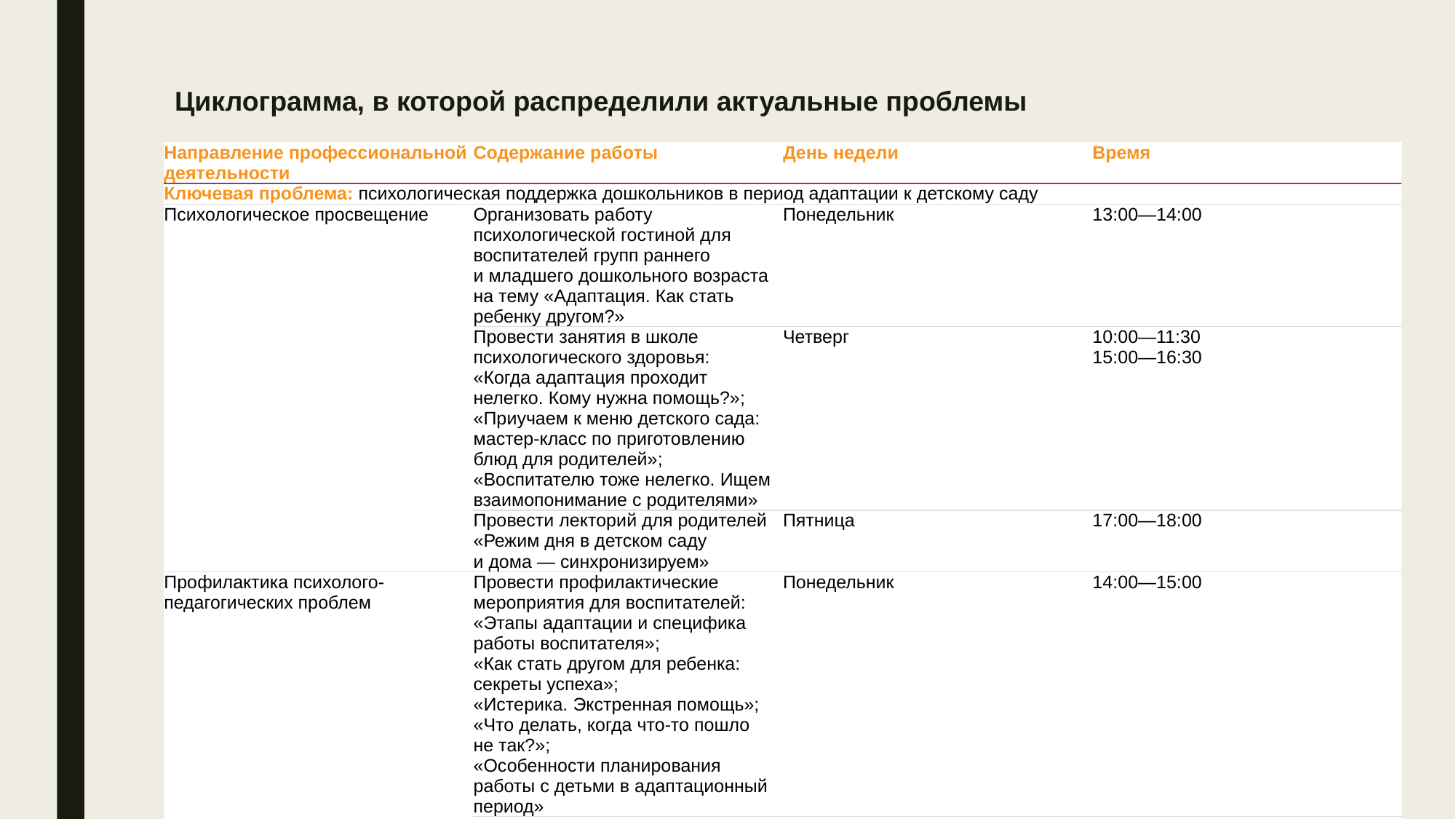

# Циклограмма, в которой распределили актуальные проблемы
| Направление профессиональной деятельности | Содержание работы | День недели | Время |
| --- | --- | --- | --- |
| Ключевая проблема: психологическая поддержка дошкольников в период адаптации к детскому саду |  |  |  |
| Психологическое просвещение | Организовать работу психологической гостиной для воспитателей групп раннего и младшего дошкольного возраста на тему «Адаптация. Как стать ребенку другом?» | Понедельник | 13:00—14:00 |
|  | Провести занятия в школе психологического здоровья: «Когда адаптация проходит нелегко. Кому нужна помощь?»; «Приучаем к меню детского сада: мастер-класс по приготовлению блюд для родителей»; «Воспитателю тоже нелегко. Ищем взаимопонимание с родителями» | Четверг | 10:00—11:30 15:00—16:30 |
|  | Провести лекторий для родителей «Режим дня в детском саду и дома — синхронизируем» | Пятница | 17:00—18:00 |
| Профилактика психолого-педагогических проблем | Провести профилактические мероприятия для воспитателей: «Этапы адаптации и специфика работы воспитателя»; «Как стать другом для ребенка: секреты успеха»; «Истерика. Экстренная помощь»; «Что делать, когда что-то пошло не так?»; «Особенности планирования работы с детьми в адаптационный период» | Понедельник | 14:00—15:00 |
|  | Организовать психоэмоциональные паузы и психогимнастику (в перерывах между непосредственной образовательной деятельностью) | Среда | 10:00—12:00 |
| Коррекционно-развивающая работа (индивидуальная, групповая) | Провести групповые психологические игры, занятия, упражнения (младшие и средние группы) | Вторник | 11:00—12:00 15:30—17:00 |
|  | Провести коррекционно-развивающие занятия «Изучаем пространство детского сада»: «У каждого в группе есть свой любимый уголок»; «Украшаем нашу группу вместе»; «Каждому ребенку — свое место»; «Играем вместе»; «Поиграю немного один/одна» | Среда | 15:00—16:00 |
|  | Провести индивидуальные занятия по адаптации воспитанников к детскому саду |  | 16:00—17:30 |
|  | Организовать коллективные игры с детьми младших групп | Пятница | 9:30—10:00 |
| Психологическая диагностика | Провести диагностические измерения | Понедельник | 10:00—11:00 |
|  |  | Вторник | 10:00—11:00 |
|  | Обработать диагностические измерения | Понедельник | 11:00—13:00 |
|  |  | Пятница | 10:00—12:00 |
| Консилиум | Провести заседания консилиума, взять консультацию у других специалистов | Пятница | 12:00—14:00 |
| Консультирование | Консультировать педагогов (индивидуально): «Приемы переключения внимания. Перезагрузка настроения»; «Ребенок не хочет оставаться в детском саду, когда ему не интересно»; «Плаксивость: причины и приемы преодоления» | Пятница | 14:00—15:00 |
|  | Провести психогимнастику, психологические занятия с воспитанниками (индивидуально) |  | 15:00—16:00 |
|  | Консультировать родителей: «Как помочь малышу привыкнуть к детскому саду?»; «Приглашаем воспитателя в гости»; «Психологический настрой во время прощания с ребенком: как правильно уйти»; «Ведем дневник адаптации» |  | 16:00—17:00 |
| Методическая работа | Подготовиться к консультациям, тренингам, занятиям | Понедельник | 09:00—10:00 |
|  |  | Вторник | 12:00—15:30 |
|  |  | Среда | 12:00—15:00 |
|  | Оформить документацию, заняться самообразованием | Четверг | 09:00—12:00 |
|  | Оформить кабинет |  | 12:00—15:00 |
| Ключевая проблема: психологическое сопровождение агрессивного поведения дошкольников |  |  |  |
| Психологическое просвещение | Организовать работу психологической гостиной: учимся снимать агрессию у детей, ведем дневник наблюдений, анализируем ситуации, вырабатываем индивидуальную стратегию поведения | Понедельник | 13:00—14:00 |
|  | Провести лектории для родителей: «Поведение ребенка дома и в детском саду — есть ли разница?»; «Причины детской агрессии»; «Агрессия и страхи»; «Агрессивное поведение и здоровье»; «Агрессивный родитель — агрессивный малыш» | Пятница | 17:00—18:00 |
|  | Занятия в школе психологического здоровья: «Ищем физиологические и соматические причины агрессии»; «Арт-терапия, цветотерапия, пескотерапия, игротерапия»; «Составляем график поведения ребенка в течение дня: контролируем всплески агрессивного поведения. Причины» | Четверг | 10:00—11:30 15:00—16:30 |
| Профилактика психолого-педагогических проблем | Организовать и провести профилактические мероприятия для воспитателей: «Организация коллективной деятельности и агрессивные дети»; «Планирование среды и распределение ролей как профилактика агрессии»; «Волшебная сила поручения»; «Педагогический стиль поведения: спокойствие и только спокойствие!»; «Приемы “сбрасывания” негативной энергии воспитателя» | Понедельник | 14:00—15:00 |
|  | Провести психоэмоциональные паузы и психогимнастику (в перерывах между непосредственной образовательной деятельностью) | Среда | 10:00—12:00 |
| Коррекционно-развивающая работа (индивидуальная, групповая) | Провести психологические игры и упражнения: «Рисуем страхи»; «Рисуем семью»; «Сочиняем сказку про несуществующее животное»; «Упражнения на снятие мышечных зажимов и напряжения»; «Тактильные упражнения для успокоения» | Вторник | 11:00—12:00 |
|  | Провести коррекционно-развивающие занятия по индивидуальному плану абилитации |  | 15:30—17:00 |
|  | Провести психотренинги: «Работаем с особым случаем»; «Включение психолога в игры детей»; «Моделирование специальных ситуаций с целью коррекции поведения ребенка» | Среда | 15:00—16:00 |
|  | Наблюдать за поведением и играми детей. Анализировать. Сформулировать выводы и рекомендации для воспитателей и родителей. Вести дневник психологических наблюдений |  | 16:00—17:30 |
|  | Организовать и провести игры, которые направлены на формирование у детей положительного восприятия окружающего мира и людей: «Ты нужен», «Ты любим», «Тебе нечего бояться» | Пятница | 9:30—10:00 |
| Психологическая диагностика | Провести диагностические мероприятия | Понедельник | 10:00—11:00 |
|  |  | Вторник | 10:00—11:00 |
|  | Обработать результаты диагностик | Понедельник | 11:00—13:00 |
|  |  | Пятница | 10:00—12:00 |
| Консилиум | Провести консилиум с другими специалистами. Изучить литературу по проблеме, как работать с агрессией у дошкольников, посетить семинары, вебинары, мастер-классы | Пятница | 12:00—14:00 |
| Консультирование | Консультировать педагогов (индивидуально): «Стратегия и тактика работы с агрессивным ребенком»; «О чем спросить родителей агрессивного ребенка?»; «Агрессия в группе детей — это заразно. Как предупредить эпидемию?»; «Что провоцирует агрессию у детей?»; «Педагогический самоконтроль и победа над стрессом»; «Аутоагрессия» | Пятница | 14.00–15.00 |
|  | Провести психогимнастику, психологические занятия с воспитанниками в сенсорной комнате (индивидуально) |  | 15:00—16:00 |
|  | Консультировать родителей: «Агрессия у детей: норма и отклонения»; «Правильное питание для профилактики перевозбуждения у детей»; «Режим дня — основа физического и психического здоровья»; «Что важно рассказать о ребенке воспитателю»; «Цвет, звук, свет и их влияние на психоэмоциональное состояние»; «Ресурсы закаливания для укрепления нервной системы дошкольника»; «Главные провокаторы агрессивного поведения ребенка» |  | 16:00—17:00 |
| Методическая работа | Подготовиться к консультациям, тренингам, занятиям | Понедельник | 09:00—10:00 |
|  |  | Вторник | 12:00—15:30 |
|  |  | Среда | 12:00—15:00 |
|  | Оформить документацию, заняться самообразованием по проблемной теме | Четверг | 09:00—12:00 |
|  | Оформить кабинет |  | 12:00—15:00 |